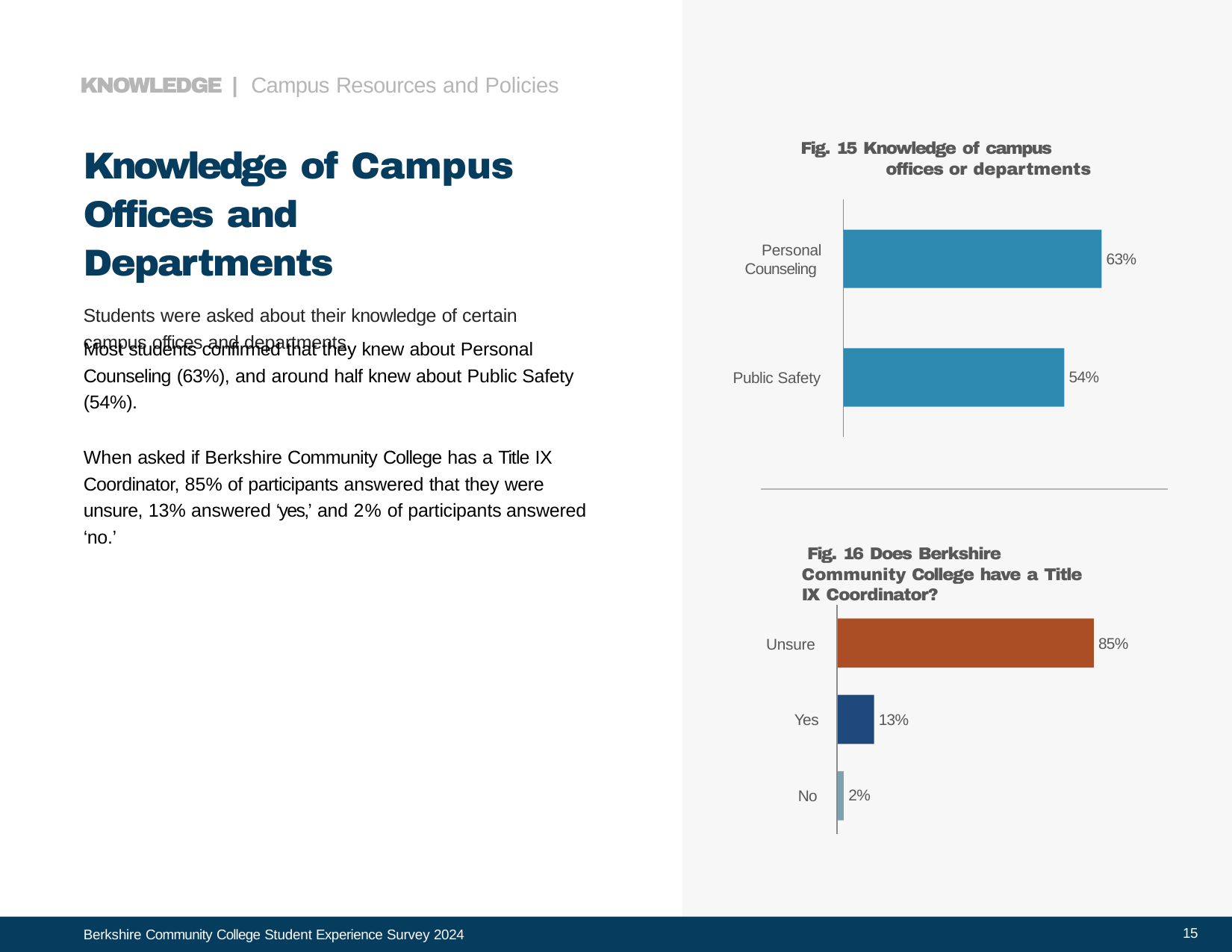

KNOWLEDGE | Campus Resources and Policies
Fig. 15 Knowledge of campus offices or departments
Knowledge of Campus Offices and Departments
Students were asked about their knowledge of certain campus offices and departments.

Personal Counseling
63%
Most students confirmed that they knew about Personal Counseling (63%), and around half knew about Public Safety (54%).
54%
Public Safety
When asked if Berkshire Community College has a Title IX Coordinator, 85% of participants answered that they were unsure, 13% answered ‘yes,’ and 2% of participants answered ‘no.’

Fig. 16 Does Berkshire Community College have a Title IX Coordinator?

85%
Unsure
13%
Yes
2%
No
15
Berkshire Community College Student Experience Survey 2024